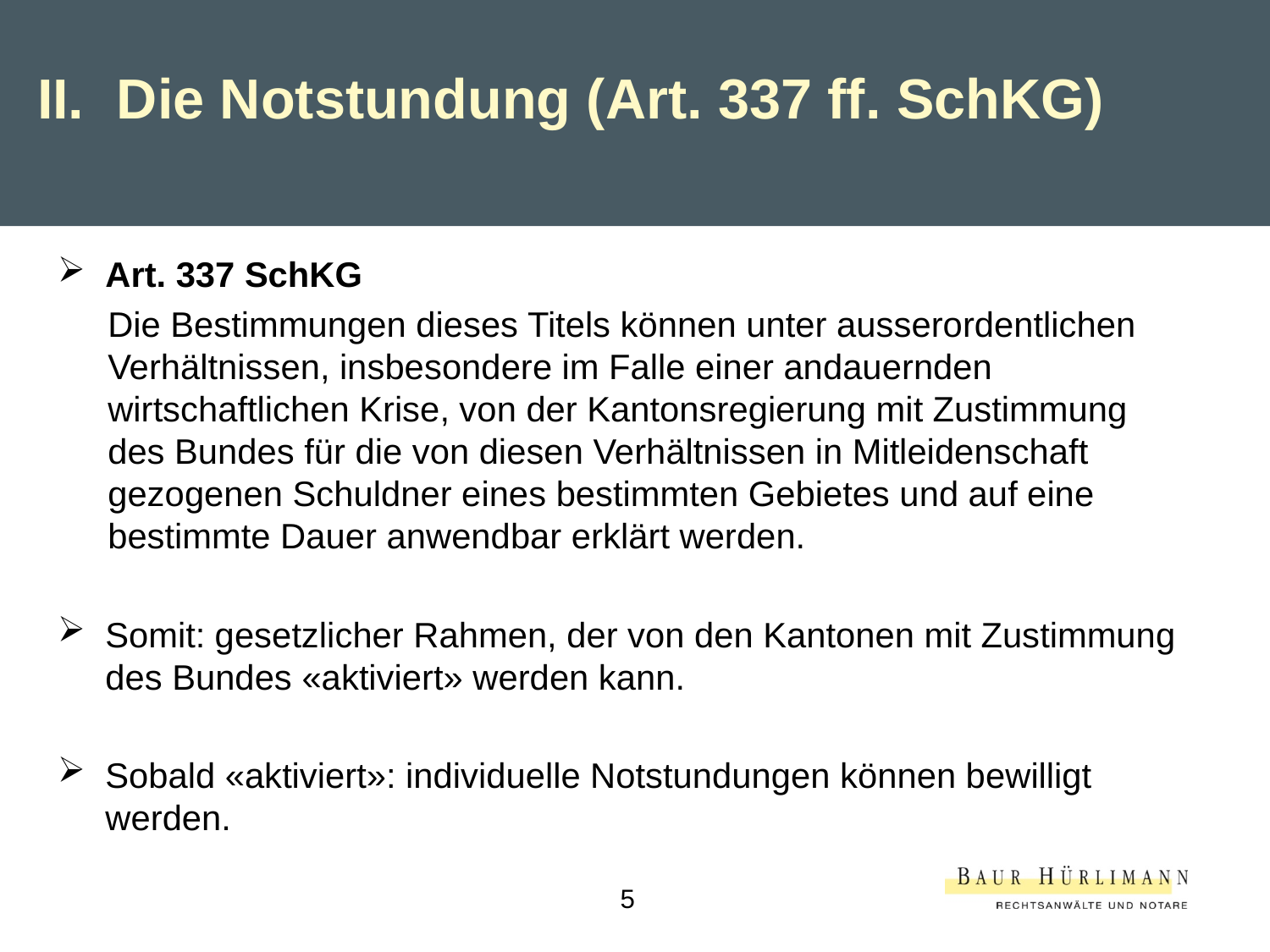

II.	Die Notstundung (Art. 337 ff. SchKG)
Art. 337 SchKG
Die Bestimmungen dieses Titels können unter ausserordentlichen Verhältnissen, insbesondere im Falle einer andauernden wirtschaftlichen Krise, von der Kantonsregierung mit Zustimmung des Bundes für die von diesen Verhältnissen in Mitleidenschaft gezogenen Schuldner eines bestimmten Gebietes und auf eine bestimmte Dauer anwendbar erklärt werden.

Somit: gesetzlicher Rahmen, der von den Kantonen mit Zustimmung des Bundes «aktiviert» werden kann.

Sobald «aktiviert»: individuelle Notstundungen können bewilligt werden.
5